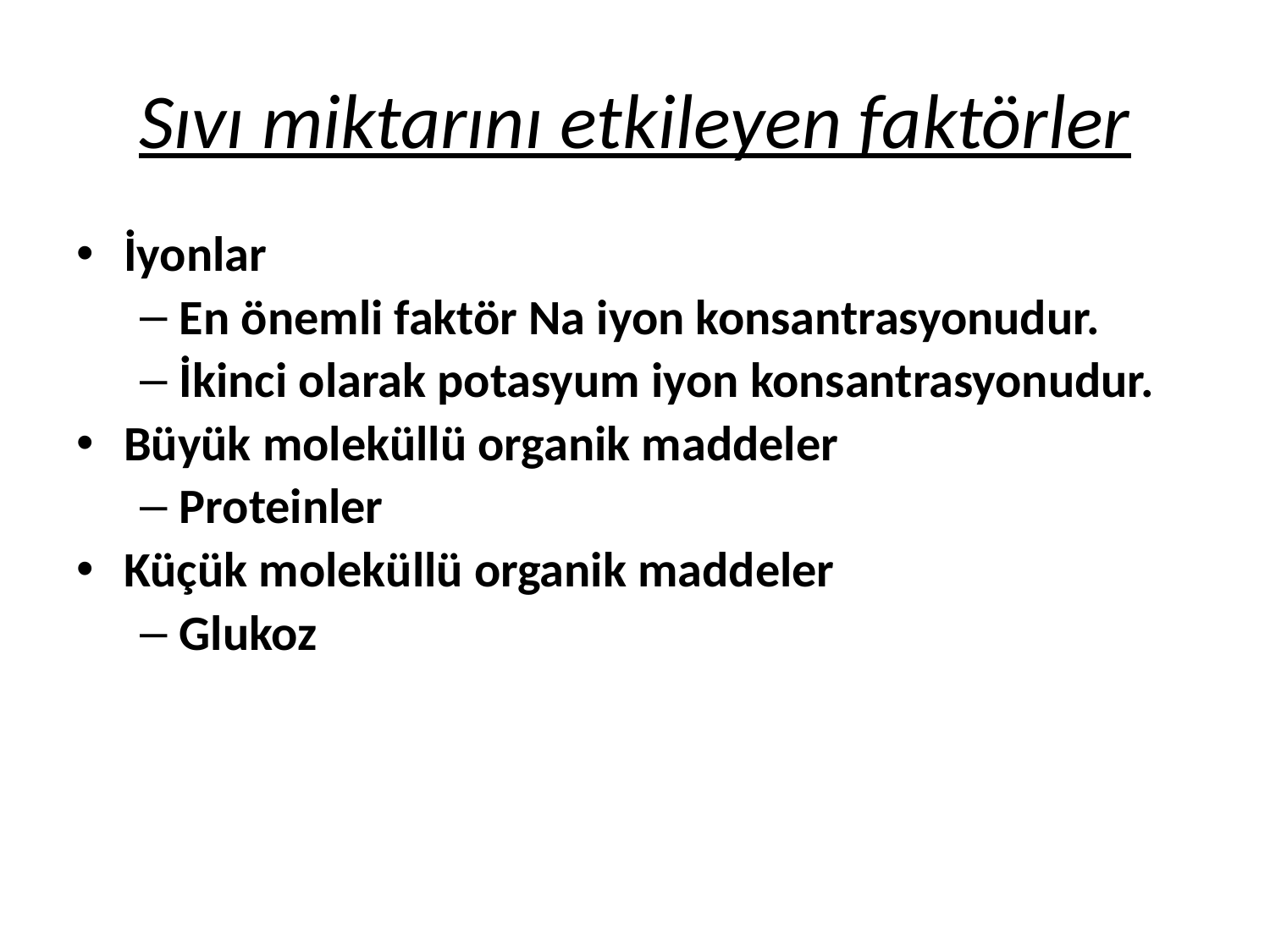

# Sıvı miktarını etkileyen faktörler
İyonlar
En önemli faktör Na iyon konsantrasyonudur.
İkinci olarak potasyum iyon konsantrasyonudur.
Büyük moleküllü organik maddeler
Proteinler
Küçük moleküllü organik maddeler
Glukoz